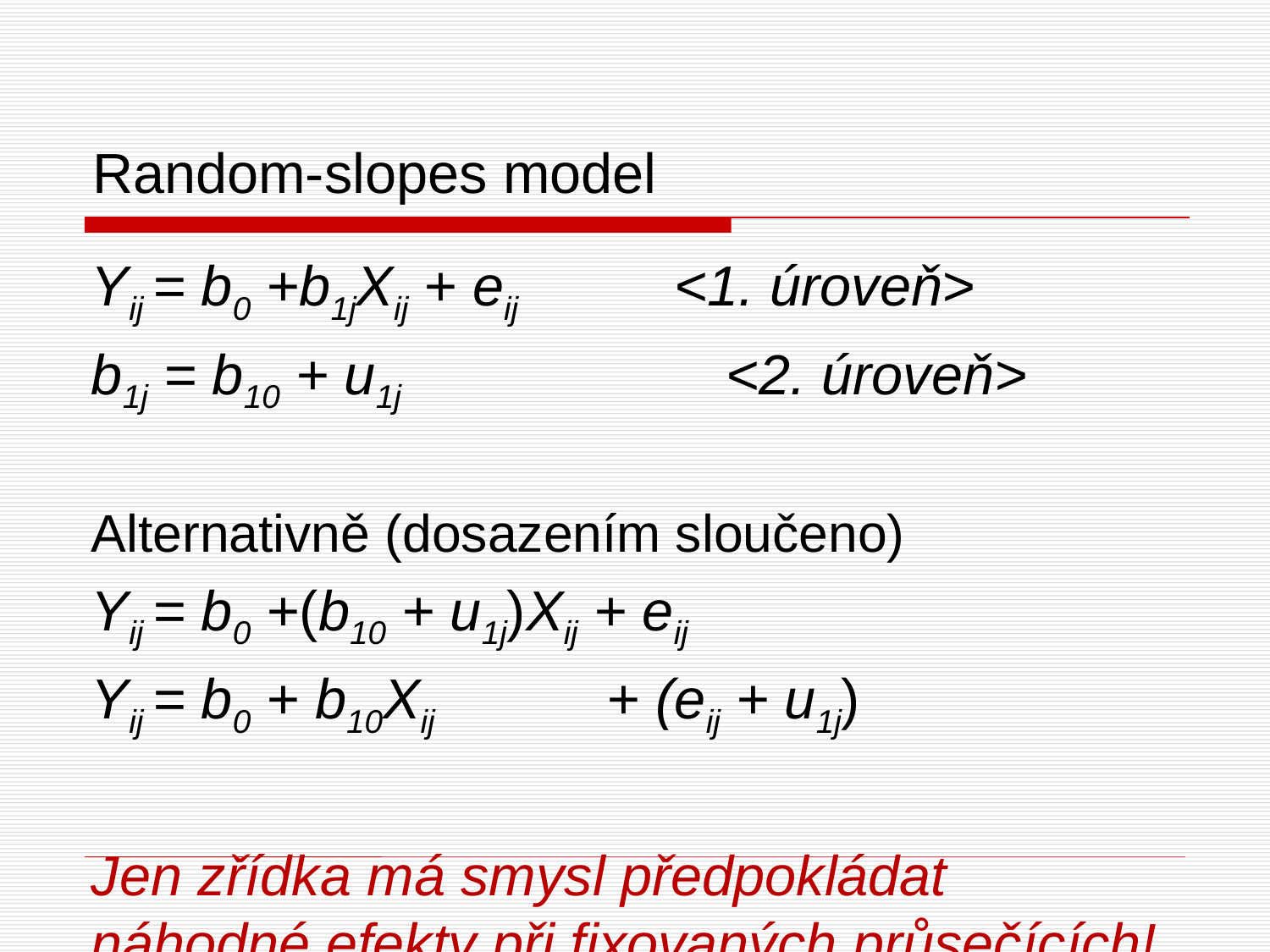

# Random-slopes model
Yij = b0 +b1jXij + eij          <1. úroveň>
b1j = b10 + u1j			<2. úroveň>

Alternativně (dosazením sloučeno)
Yij = b0 +(b10 + u1j)Xij + eij
Yij = b0 + b10Xij           + (eij + u1j)

Jen zřídka má smysl předpokládat náhodné efekty při fixovaných průsečících!